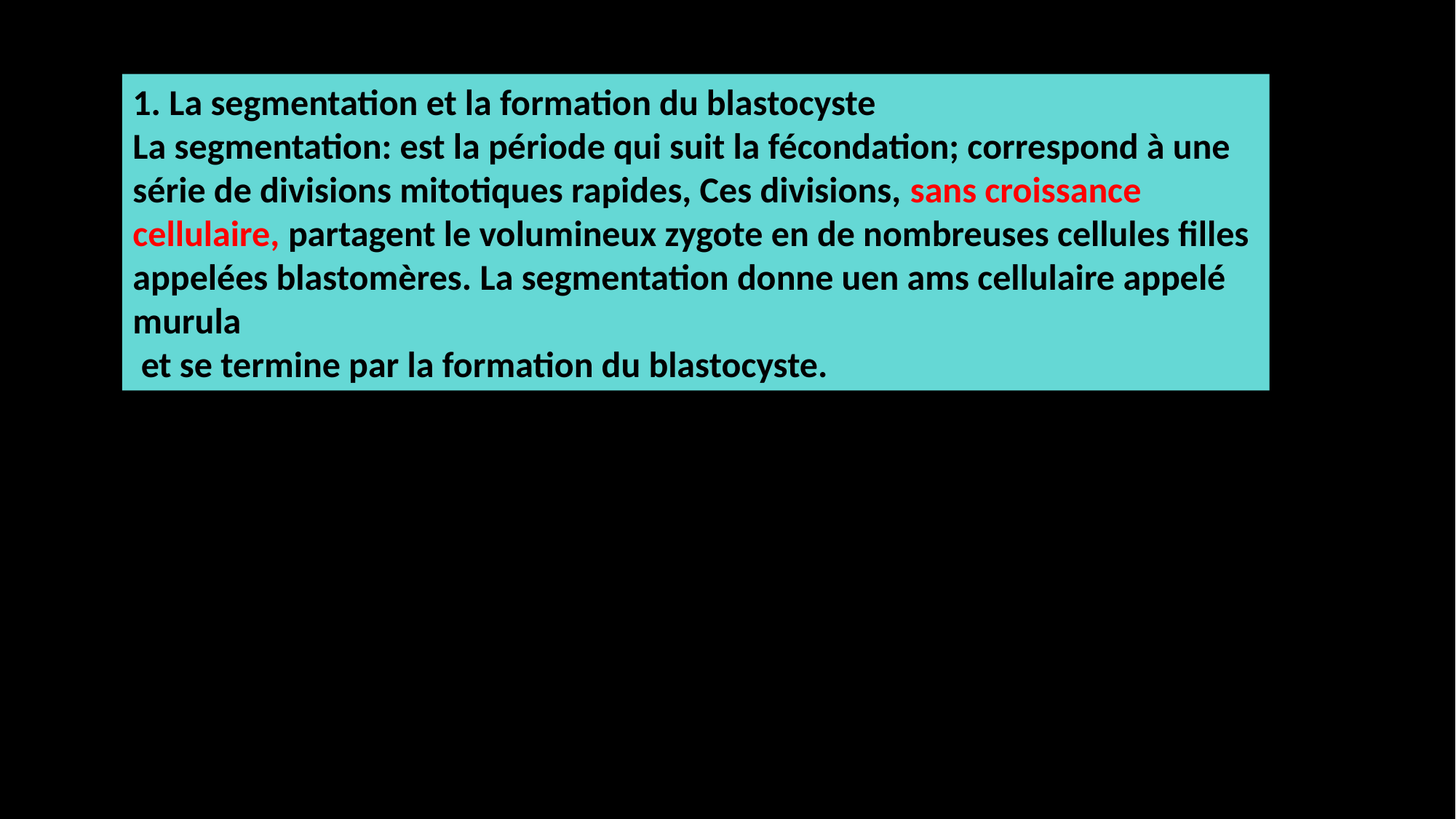

1. La segmentation et la formation du blastocyste
La segmentation: est la période qui suit la fécondation; correspond à une série de divisions mitotiques rapides, Ces divisions, sans croissance cellulaire, partagent le volumineux zygote en de nombreuses cellules filles appelées blastomères. La segmentation donne uen ams cellulaire appelé murula
 et se termine par la formation du blastocyste.